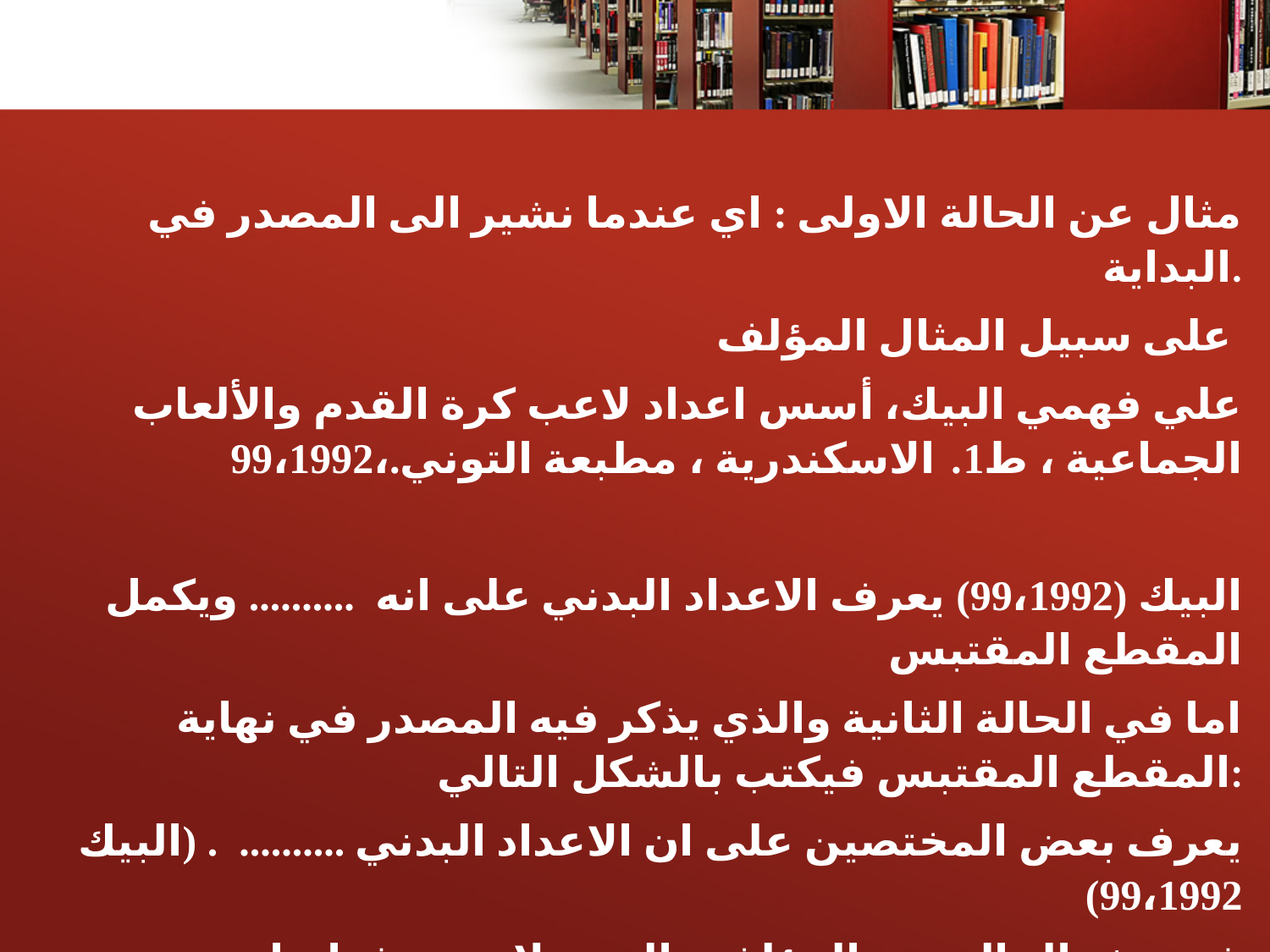

مثال عن الحالة الاولى : اي عندما نشير الى المصدر في البداية.
 على سبيل المثال المؤلف
علي فهمي البيك، أسس اعداد لاعب كرة القدم والألعاب الجماعية ، ط1.الاسكندرية ، مطبعة التوني.،99،1992

البيك (99،1992) يعرف الاعداد البدني على انه  .......... ويكمل المقطع المقتبس
اما في الحالة الثانية والذي يذكر فيه المصدر في نهاية المقطع المقتبس فيكتب بالشكل التالي:
يعرف بعض المختصين على ان الاعداد البدني ..........  . (البيك 99،1992)
 في هذه الحالة بين المؤلف والسنة لا توجد فواصل